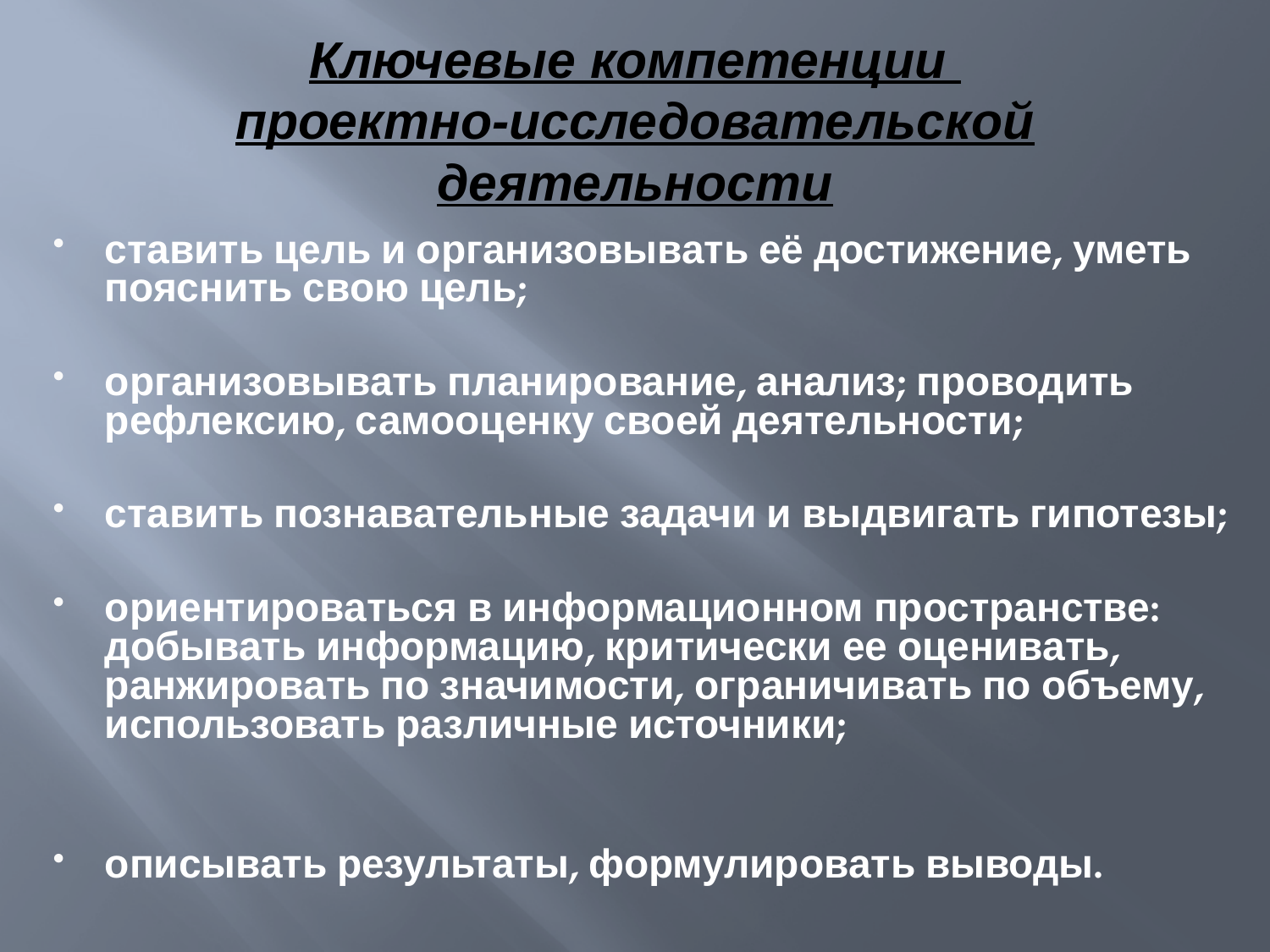

# Ключевые компетенции проектно-исследовательской деятельности
ставить цель и организовывать её достижение, уметь пояснить свою цель;

организовывать планирование, анализ; проводить рефлексию, самооценку своей деятельности;

ставить познавательные задачи и выдвигать гипотезы;

ориентироваться в информационном пространстве: добывать информацию, критически ее оценивать, ранжировать по значимости, ограничивать по объему, использовать различные источники;

описывать результаты, формулировать выводы.